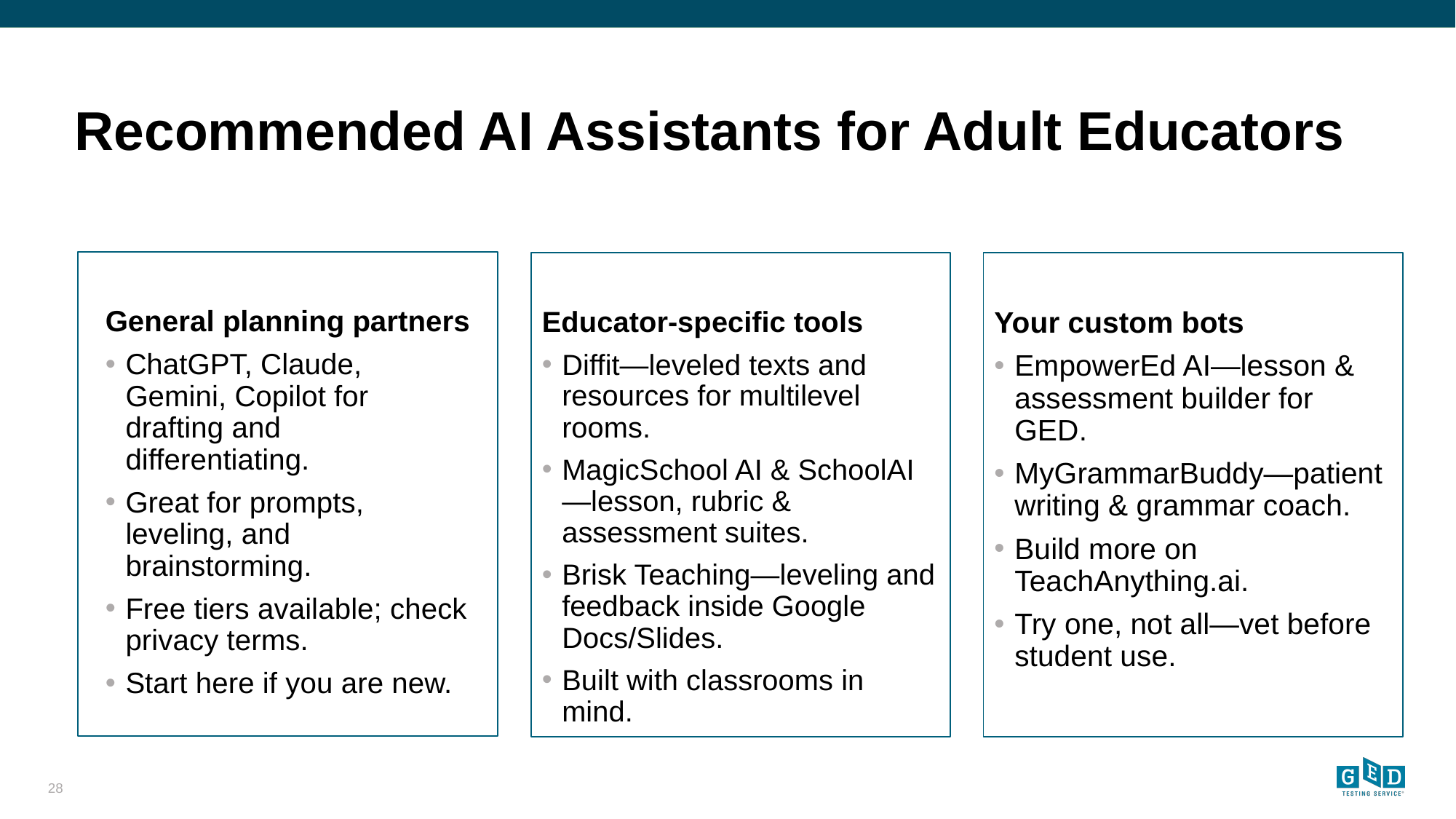

# Recommended AI Assistants for Adult Educators

General planning partners
ChatGPT, Claude, Gemini, Copilot for drafting and differentiating.
Great for prompts, leveling, and brainstorming.
Free tiers available; check privacy terms.
Start here if you are new.

Educator-specific tools
Diffit—leveled texts and resources for multilevel rooms.
MagicSchool AI & SchoolAI—lesson, rubric & assessment suites.
Brisk Teaching—leveling and feedback inside Google Docs/Slides.
Built with classrooms in mind.

Your custom bots
EmpowerEd AI—lesson & assessment builder for GED.
MyGrammarBuddy—patient writing & grammar coach.
Build more on TeachAnything.ai.
Try one, not all—vet before student use.
28